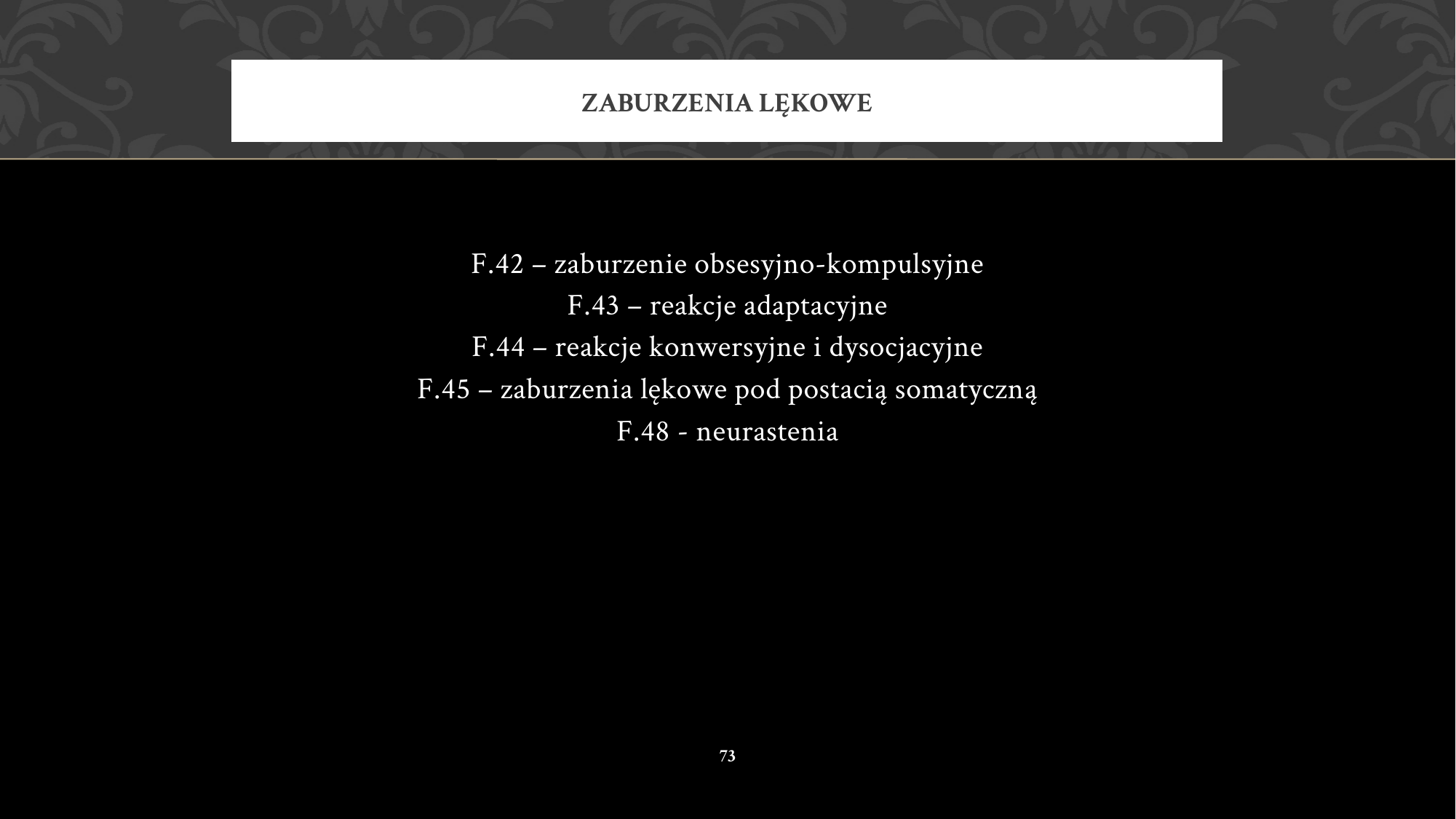

# Zaburzenia lękowe
F.42 – zaburzenie obsesyjno-kompulsyjne
F.43 – reakcje adaptacyjne
F.44 – reakcje konwersyjne i dysocjacyjne
F.45 – zaburzenia lękowe pod postacią somatyczną
F.48 - neurastenia
73